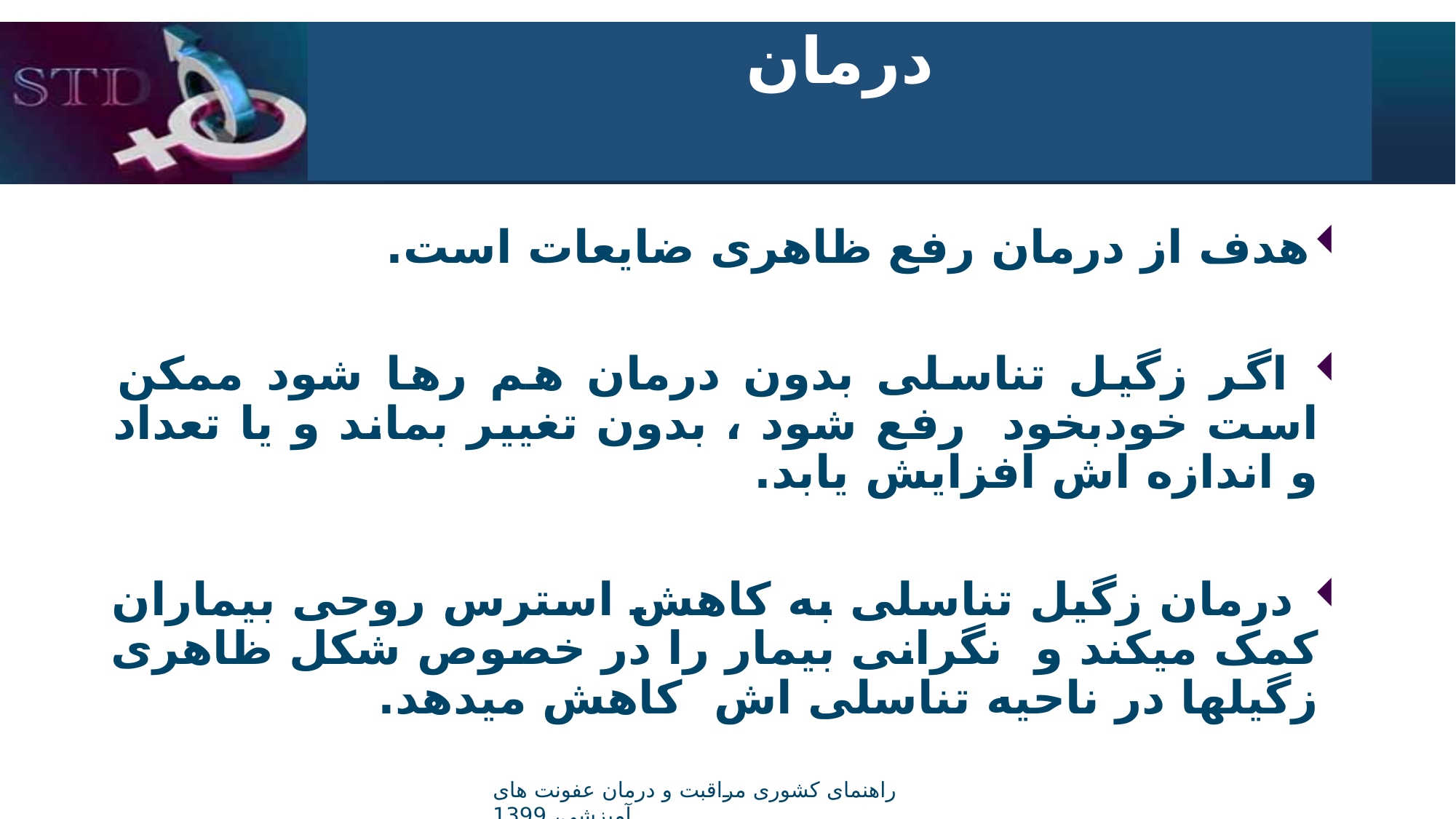

# درمان
هدف از درمان رفع ظاهری ضایعات است.

 اگر زگیل تناسلی بدون درمان هم رها شود ممکن است خودبخود  رفع شود ، بدون تغییر بماند و یا تعداد و اندازه اش افزایش یابد.

 درمان زگیل تناسلی به کاهش استرس روحی بیماران کمک میکند و  نگرانی بیمار را در خصوص شکل ظاهری زگیلها در ناحیه تناسلی اش  کاهش میدهد.